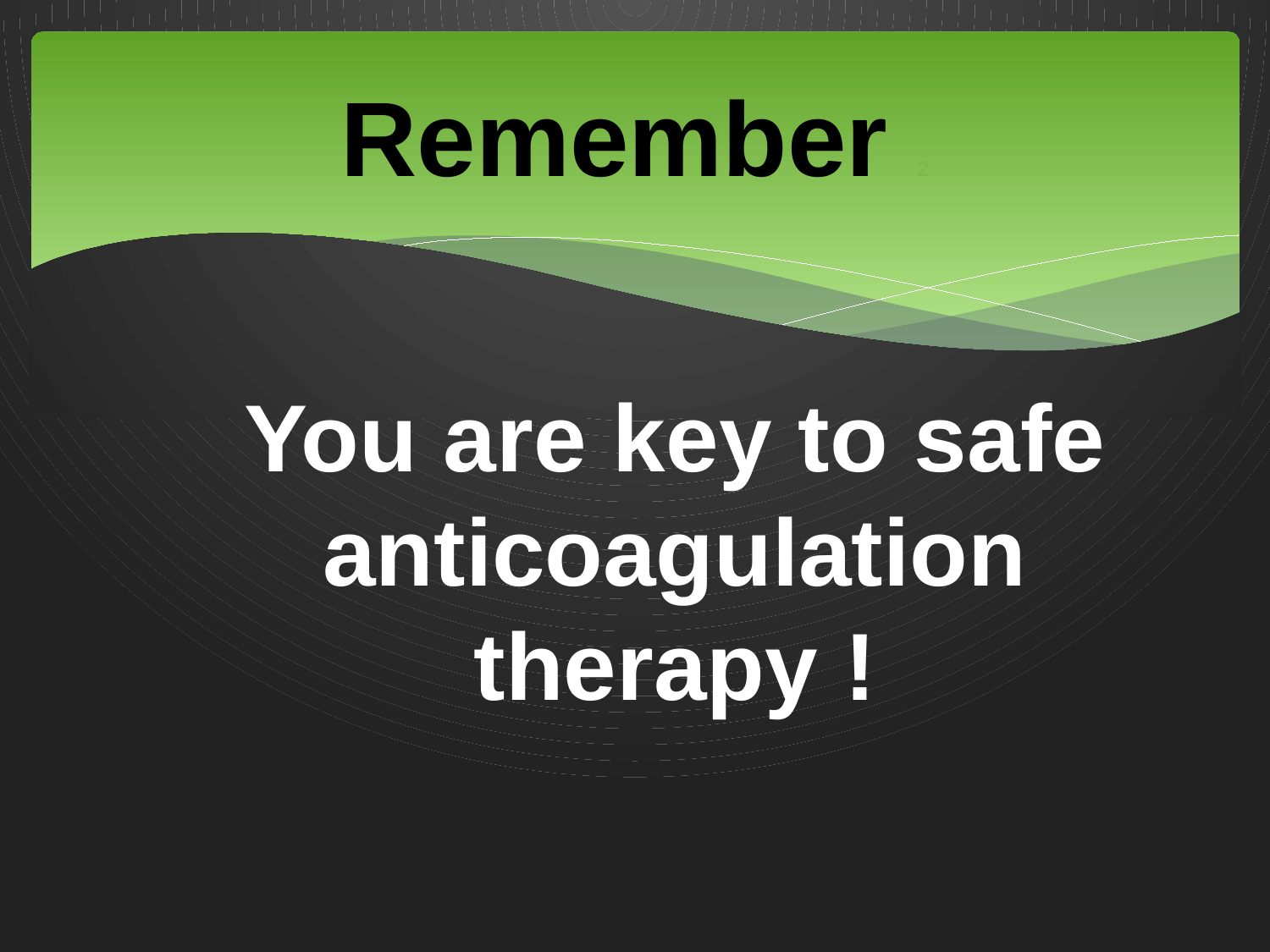

# Remember 2
You are key to safe anticoagulation therapy !